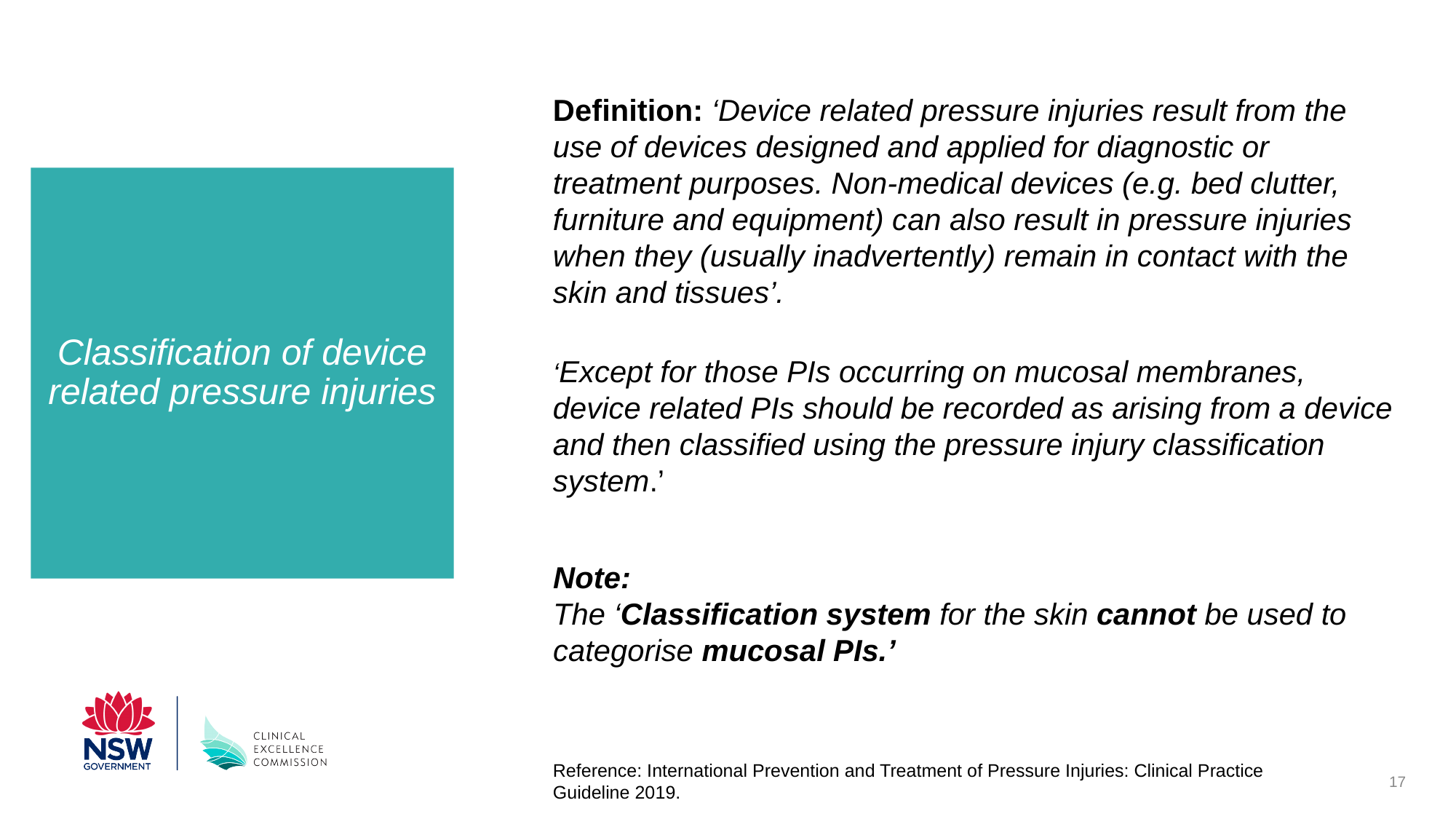

Definition: ‘Device related pressure injuries result from the use of devices designed and applied for diagnostic or treatment purposes. Non-medical devices (e.g. bed clutter, furniture and equipment) can also result in pressure injuries when they (usually inadvertently) remain in contact with the skin and tissues’.
# Classification of device related pressure injuries
‘Except for those PIs occurring on mucosal membranes, device related PIs should be recorded as arising from a device and then classified using the pressure injury classification system.’

Note:
The ‘Classification system for the skin cannot be used to categorise mucosal PIs.’
Reference: International Prevention and Treatment of Pressure Injuries: Clinical Practice Guideline 2019.
17